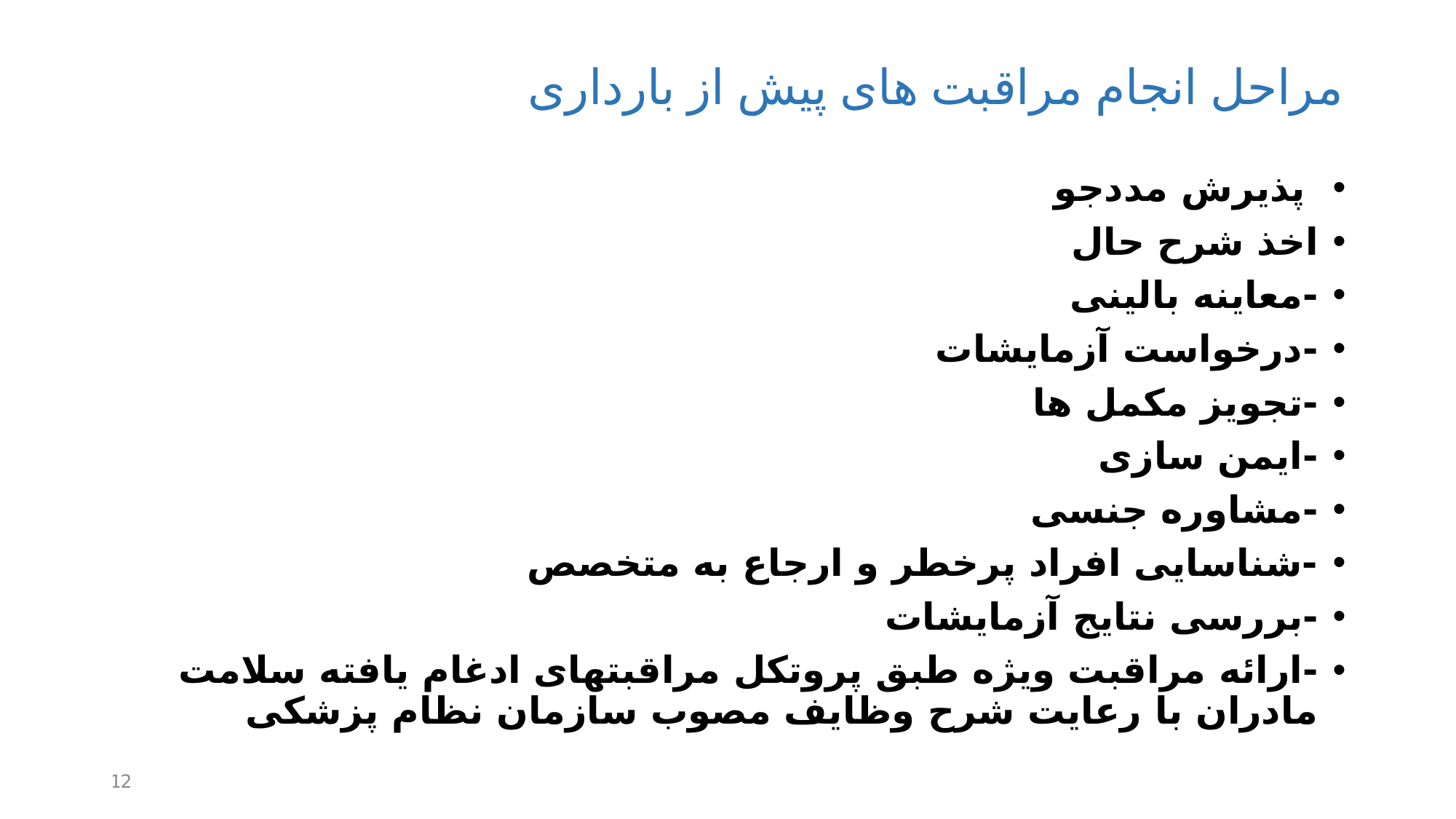

# مراحل انجام مراقبت های پیش از بارداری
 پذیرش مددجو
اخذ شرح حال
-معاینه بالینی
-درخواست آزمایشات
-تجویز مکمل ها
-ایمن سازی
-مشاوره جنسی
-شناسایی افراد پرخطر و ارجاع به متخصص
-بررسی نتایج آزمایشات
-ارائه مراقبت ویژه طبق پروتکل مراقبتهای ادغام یافته سلامت مادران با رعایت شرح وظایف مصوب سازمان نظام پزشکی
12